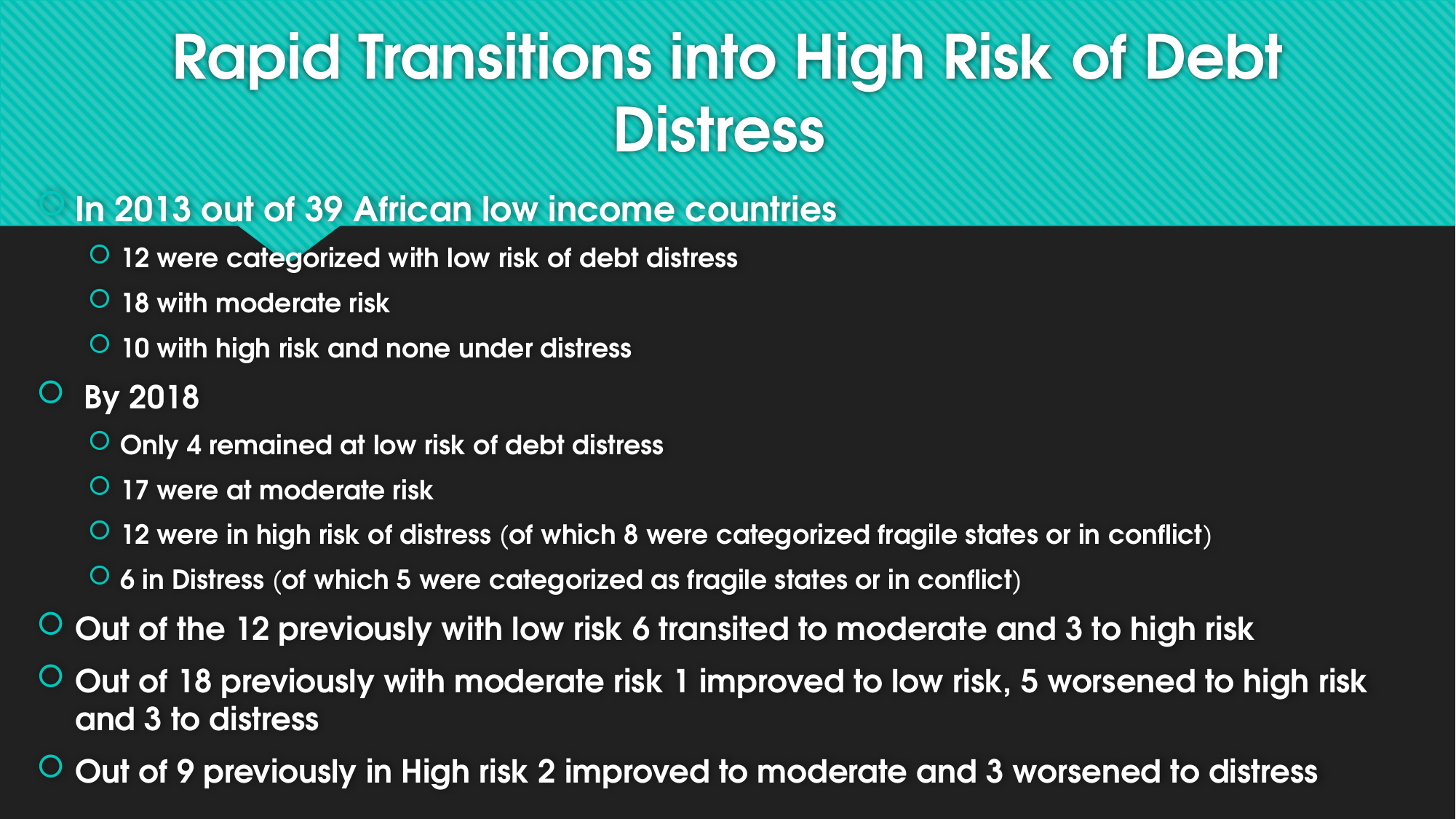

# Rapid Transitions into High Risk of Debt Distress
In 2013 out of 39 African low income countries
12 were categorized with low risk of debt distress
18 with moderate risk
10 with high risk and none under distress
 By 2018
Only 4 remained at low risk of debt distress
17 were at moderate risk
12 were in high risk of distress (of which 8 were categorized fragile states or in conflict)
6 in Distress (of which 5 were categorized as fragile states or in conflict)
Out of the 12 previously with low risk 6 transited to moderate and 3 to high risk
Out of 18 previously with moderate risk 1 improved to low risk, 5 worsened to high risk and 3 to distress
Out of 9 previously in High risk 2 improved to moderate and 3 worsened to distress